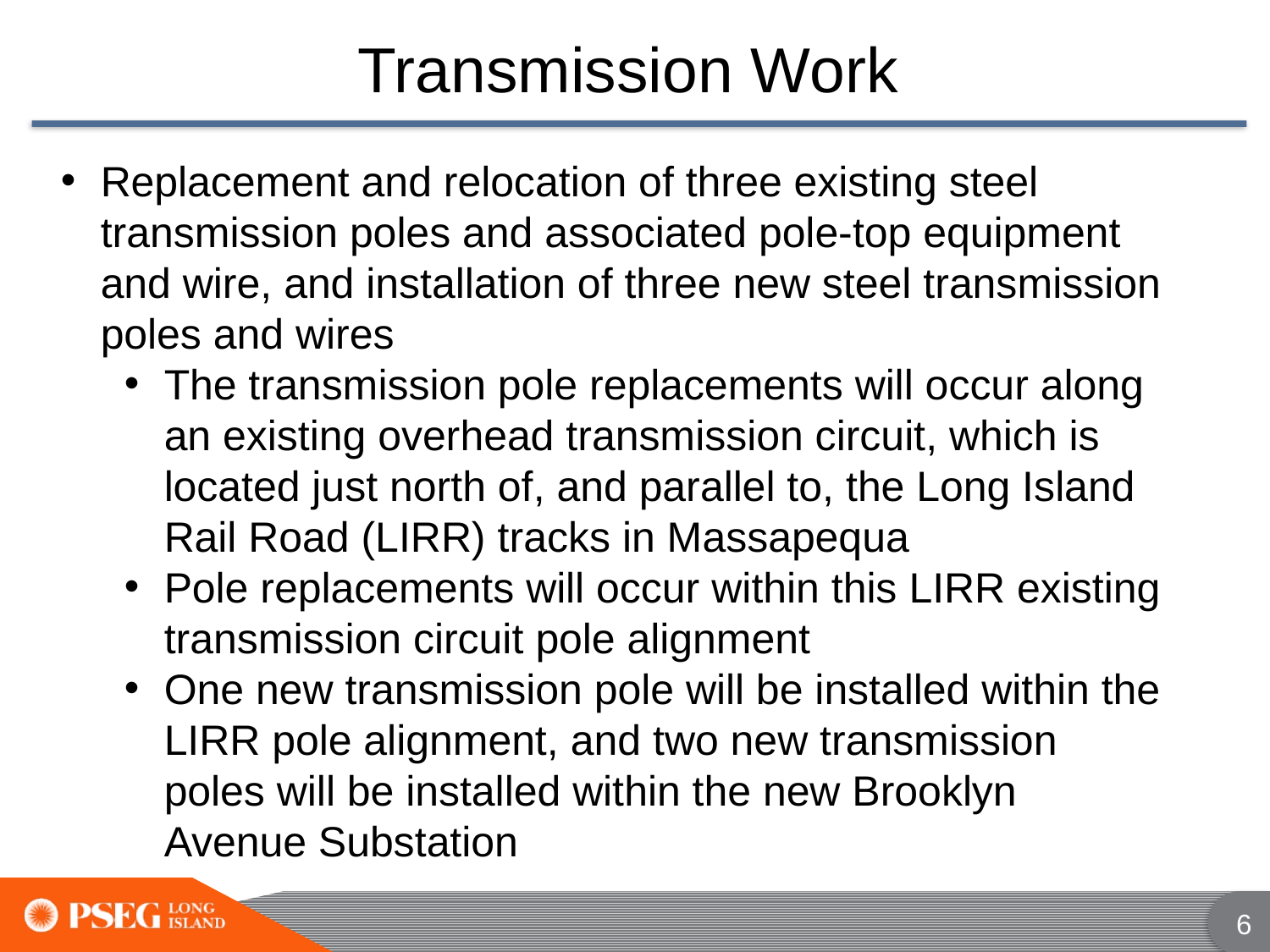

# Transmission Work
Replacement and relocation of three existing steel transmission poles and associated pole-top equipment and wire, and installation of three new steel transmission poles and wires
The transmission pole replacements will occur along an existing overhead transmission circuit, which is located just north of, and parallel to, the Long Island Rail Road (LIRR) tracks in Massapequa
Pole replacements will occur within this LIRR existing transmission circuit pole alignment
One new transmission pole will be installed within the LIRR pole alignment, and two new transmission poles will be installed within the new Brooklyn Avenue Substation